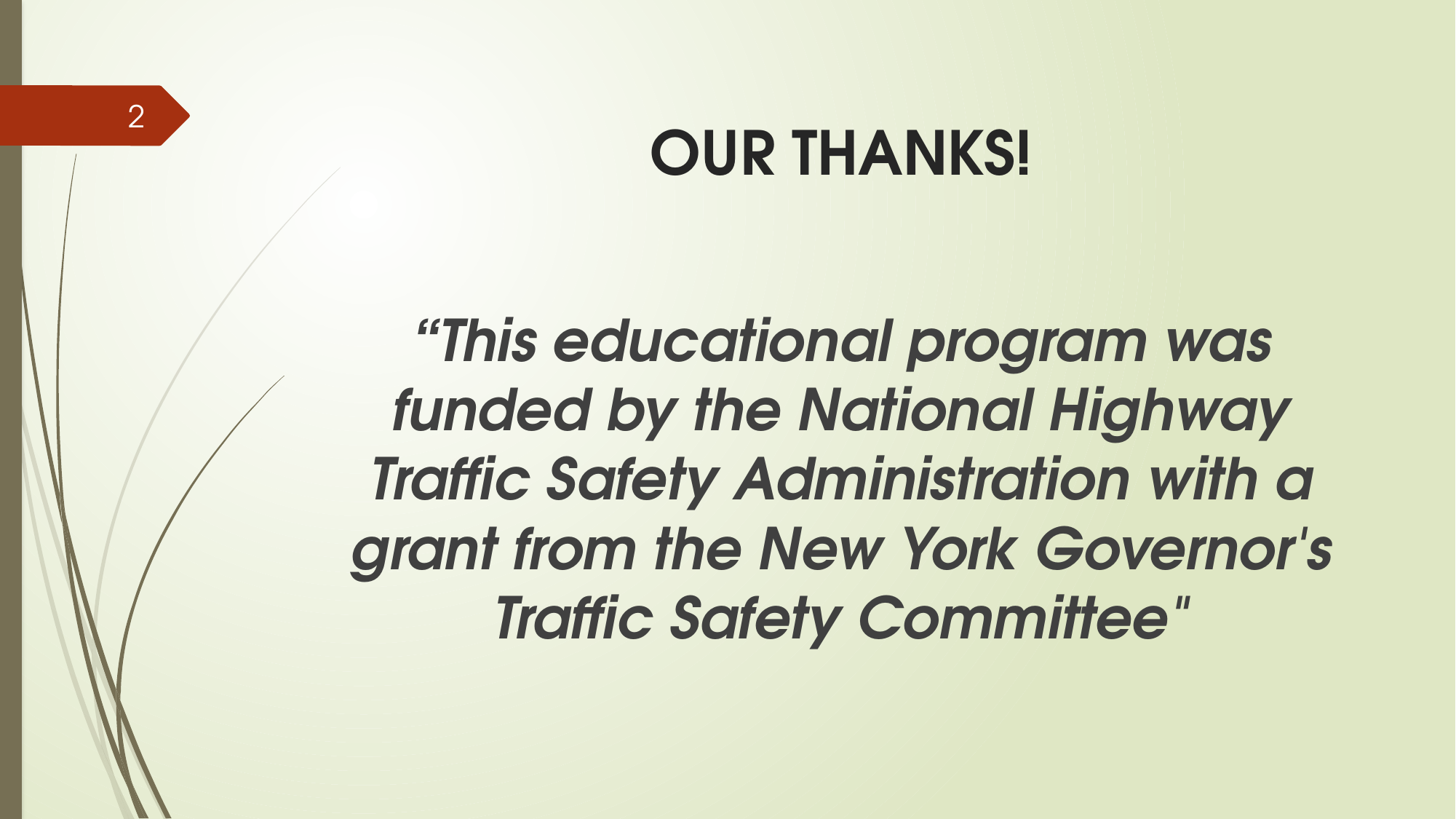

# OUR THANKS!
2
“This educational program was funded by the National Highway Traffic Safety Administration with a grant from the New York Governor's Traffic Safety Committee"